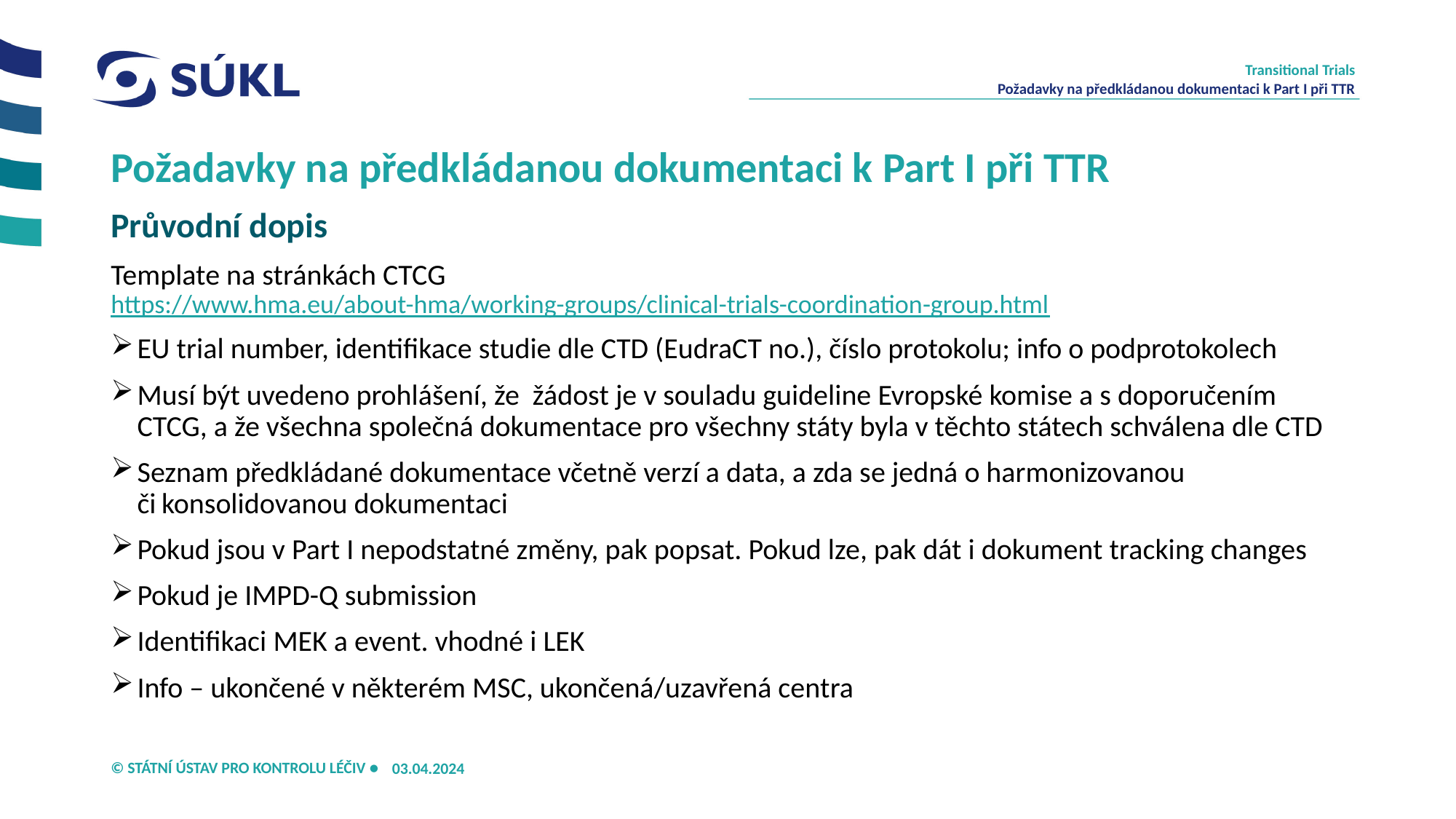

Transitional Trials

Požadavky na předkládanou dokumentaci k Part I při TTR
# Požadavky na předkládanou dokumentaci k Part I při TTR
Průvodní dopis
Template na stránkách CTCG https://www.hma.eu/about-hma/working-groups/clinical-trials-coordination-group.html
EU trial number, identifikace studie dle CTD (EudraCT no.), číslo protokolu; info o podprotokolech
Musí být uvedeno prohlášení, že  žádost je v souladu guideline Evropské komise a s doporučením CTCG, a že všechna společná dokumentace pro všechny státy byla v těchto státech schválena dle CTD
Seznam předkládané dokumentace včetně verzí a data, a zda se jedná o harmonizovanou či konsolidovanou dokumentaci
Pokud jsou v Part I nepodstatné změny, pak popsat. Pokud lze, pak dát i dokument tracking changes
Pokud je IMPD-Q submission
Identifikaci MEK a event. vhodné i LEK
Info – ukončené v některém MSC, ukončená/uzavřená centra

03.04.2024